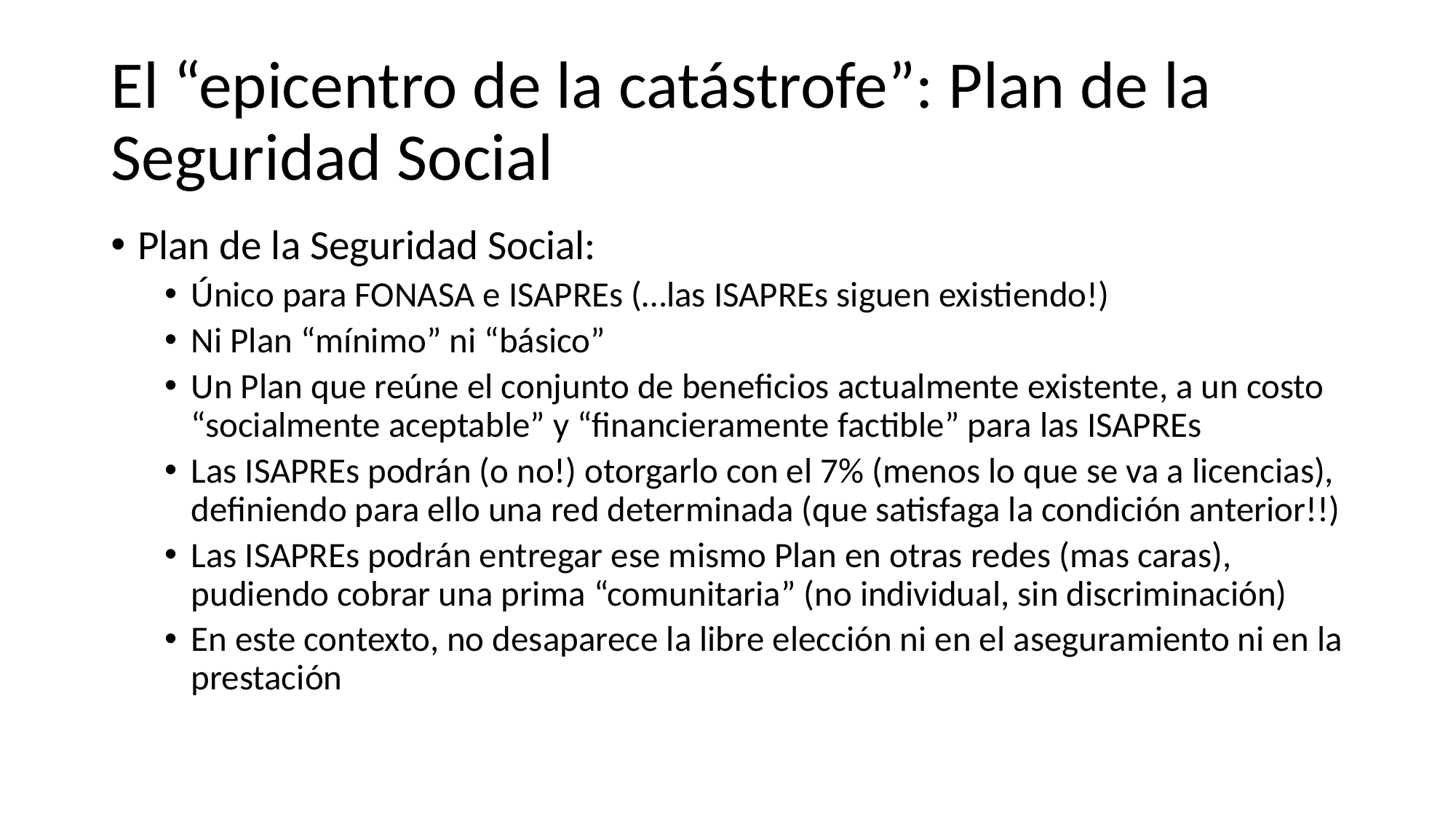

# El “epicentro de la catástrofe”: Plan de la Seguridad Social
Plan de la Seguridad Social:
Único para FONASA e ISAPREs (…las ISAPREs siguen existiendo!)
Ni Plan “mínimo” ni “básico”
Un Plan que reúne el conjunto de beneficios actualmente existente, a un costo “socialmente aceptable” y “financieramente factible” para las ISAPREs
Las ISAPREs podrán (o no!) otorgarlo con el 7% (menos lo que se va a licencias), definiendo para ello una red determinada (que satisfaga la condición anterior!!)
Las ISAPREs podrán entregar ese mismo Plan en otras redes (mas caras), pudiendo cobrar una prima “comunitaria” (no individual, sin discriminación)
En este contexto, no desaparece la libre elección ni en el aseguramiento ni en la prestación